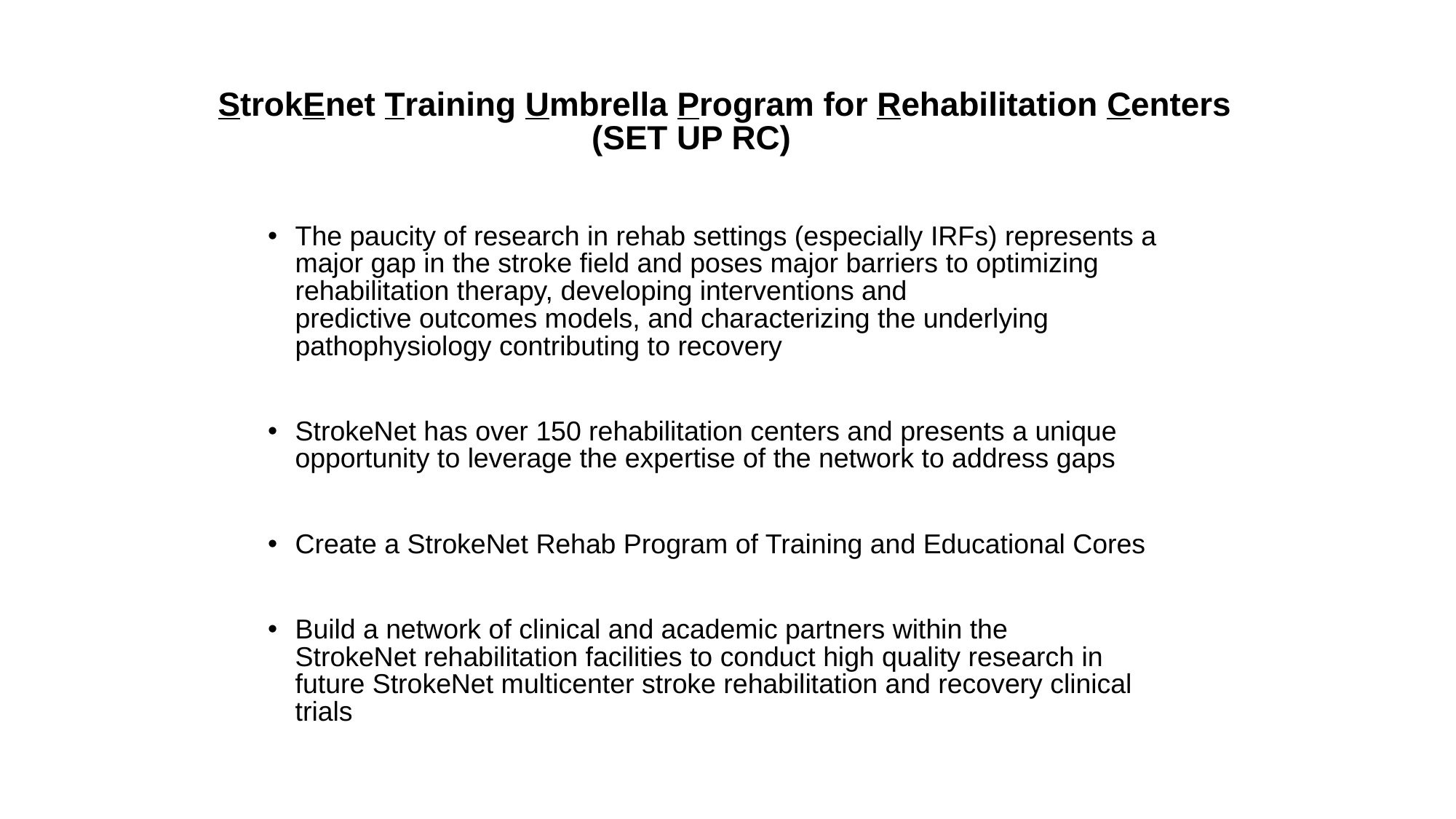

# StrokEnet Training Umbrella Program for Rehabilitation Centers  (SET UP RC)
The paucity of research in rehab settings (especially IRFs) represents a major gap in the stroke field and poses major barriers to optimizing rehabilitation therapy, developing interventions and predictive outcomes models, and characterizing the underlying pathophysiology contributing to recovery

StrokeNet has over 150 rehabilitation centers and presents a unique opportunity to leverage the expertise of the network to address gaps

Create a StrokeNet Rehab Program of Training and Educational Cores

Build a network of clinical and academic partners within the StrokeNet rehabilitation facilities to conduct high quality research in future StrokeNet multicenter stroke rehabilitation and recovery clinical trials